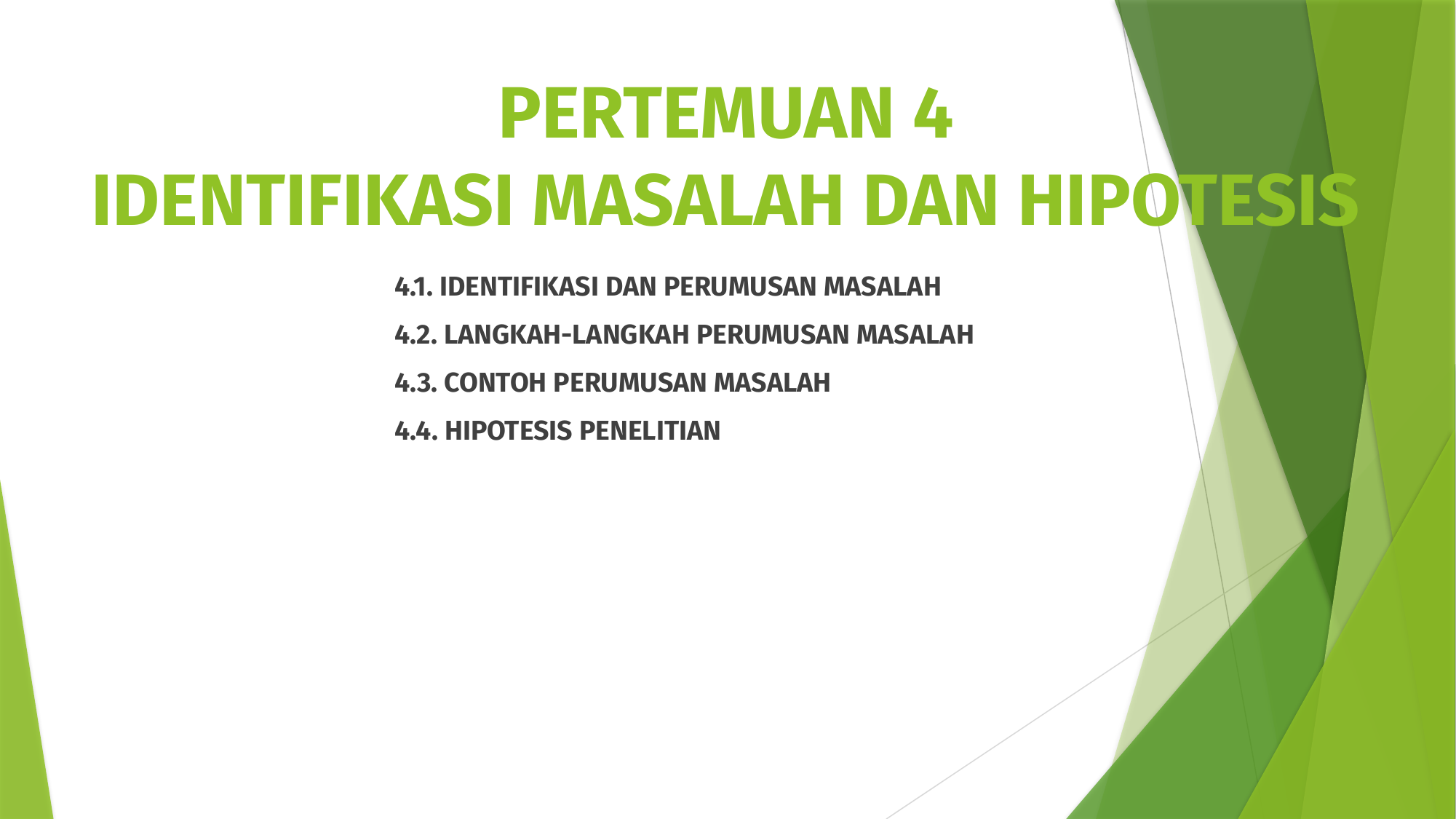

# PERTEMUAN 4 IDENTIFIKASI MASALAH DAN HIPOTESIS
4.1. IDENTIFIKASI DAN PERUMUSAN MASALAH
4.2. LANGKAH-LANGKAH PERUMUSAN MASALAH
4.3. CONTOH PERUMUSAN MASALAH
4.4. HIPOTESIS PENELITIAN